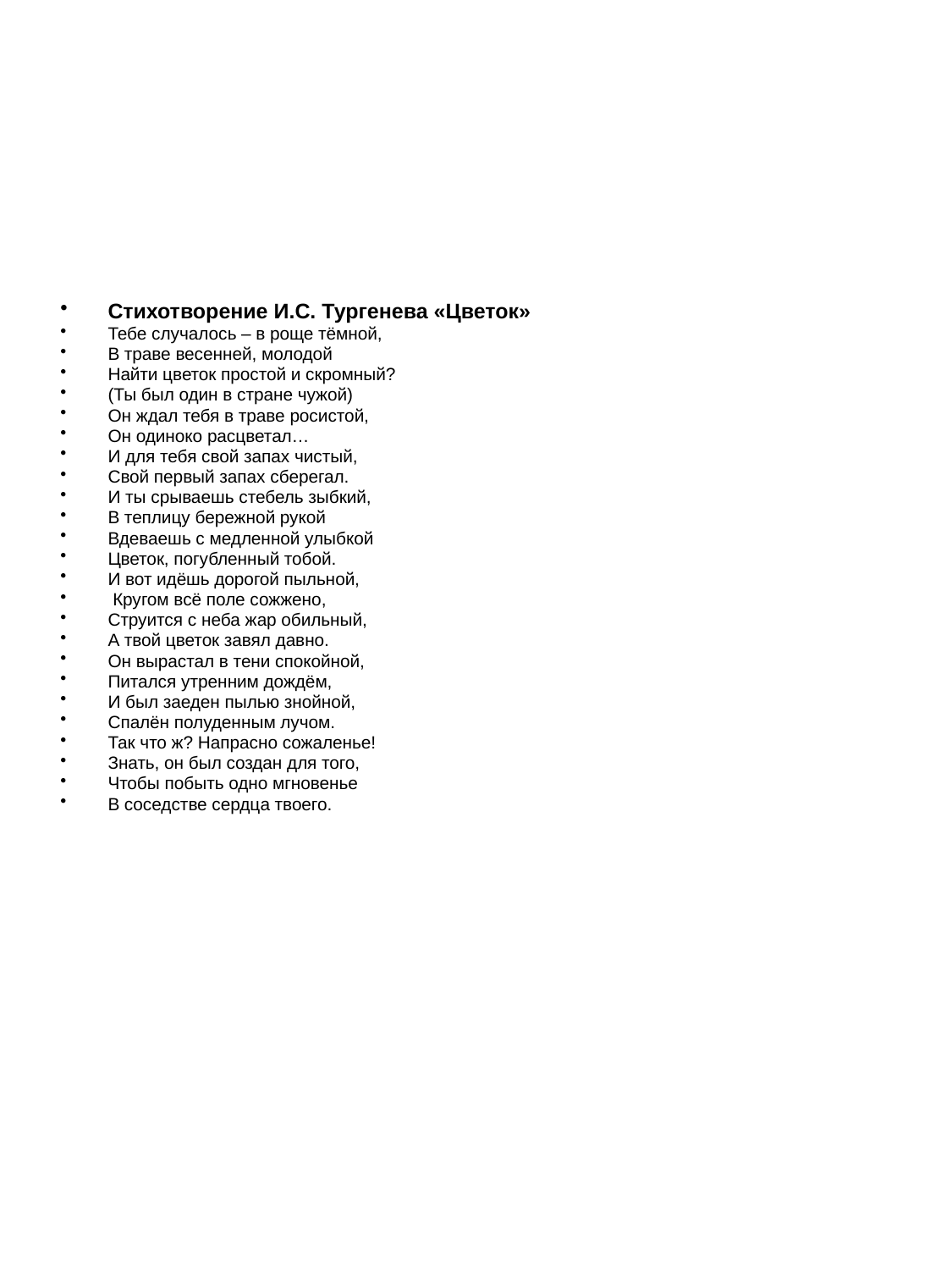

Стихотворение И.С. Тургенева «Цветок»
Тебе случалось – в роще тёмной,
В траве весенней, молодой
Найти цветок простой и скромный?
(Ты был один в стране чужой)
Он ждал тебя в траве росистой,
Он одиноко расцветал…
И для тебя свой запах чистый,
Свой первый запах сберегал.
И ты срываешь стебель зыбкий,
В теплицу бережной рукой
Вдеваешь с медленной улыбкой
Цветок, погубленный тобой.
И вот идёшь дорогой пыльной,
 Кругом всё поле сожжено,
Струится с неба жар обильный,
А твой цветок завял давно.
Он вырастал в тени спокойной,
Питался утренним дождём,
И был заеден пылью знойной,
Спалён полуденным лучом.
Так что ж? Напрасно сожаленье!
Знать, он был создан для того,
Чтобы побыть одно мгновенье
В соседстве сердца твоего.